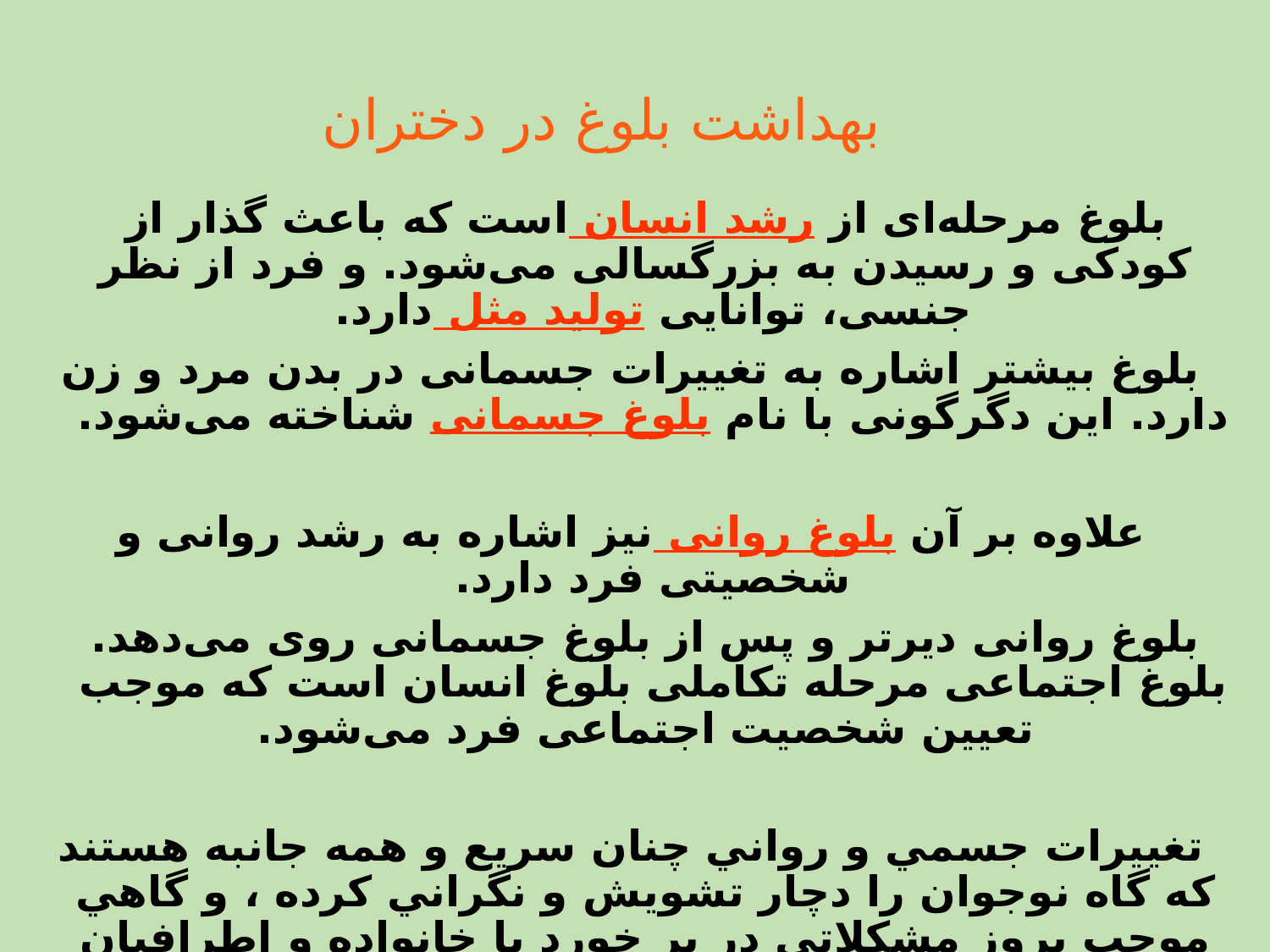

# بهداشت بلوغ در دختران
بلوغ مرحله‌ای از رشد انسان است که باعث گذار از کودکی و رسیدن به بزرگسالی می‌شود. و فرد از نظر جنسی، توانایی تولید مثل دارد.
  بلوغ بیشتر اشاره به تغییرات جسمانی در بدن مرد و زن دارد. این دگرگونی با نام بلوغ جسمانی شناخته می‌شود.

  علاوه بر آن بلوغ روانی نیز اشاره به رشد روانی و شخصیتی فرد دارد.
بلوغ روانی دیرتر و پس از بلوغ جسمانی روی می‌دهد. بلوغ اجتماعی مرحله تکاملی بلوغ انسان است که موجب  تعیین شخصیت اجتماعی فرد می‌شود.

  تغييرات جسمي و رواني چنان سريع و همه جانبه هستند كه گاه نوجوان را دچار تشويش و نگراني كرده ، و گاهي موجب بروز مشكلاتي در بر خورد با خانواده و اطرافيان مي شويد .